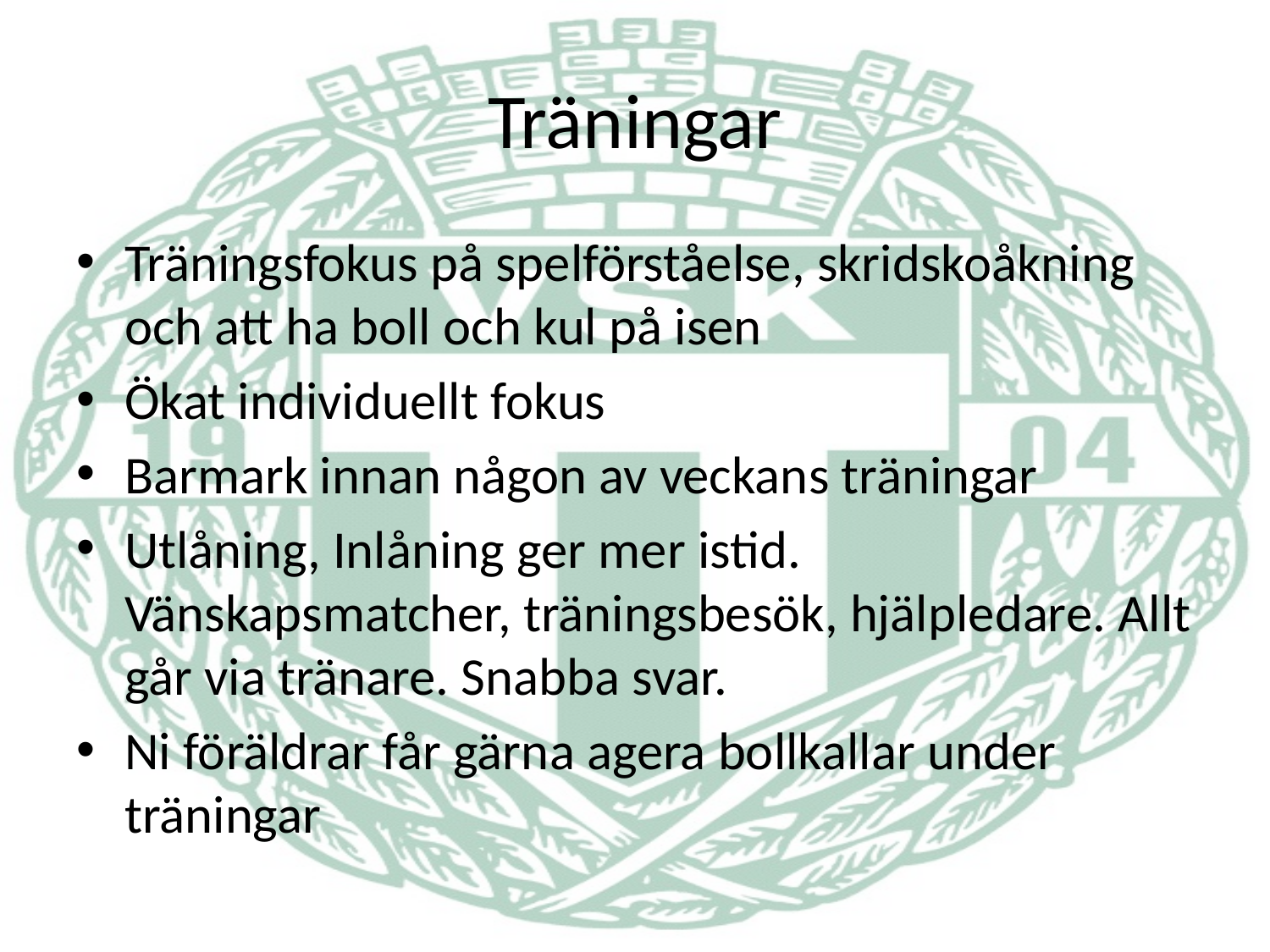

# Träningar
Träningsfokus på spelförståelse, skridskoåkning och att ha boll och kul på isen
Ökat individuellt fokus
Barmark innan någon av veckans träningar
Utlåning, Inlåning ger mer istid. Vänskapsmatcher, träningsbesök, hjälpledare. Allt går via tränare. Snabba svar.
Ni föräldrar får gärna agera bollkallar under träningar